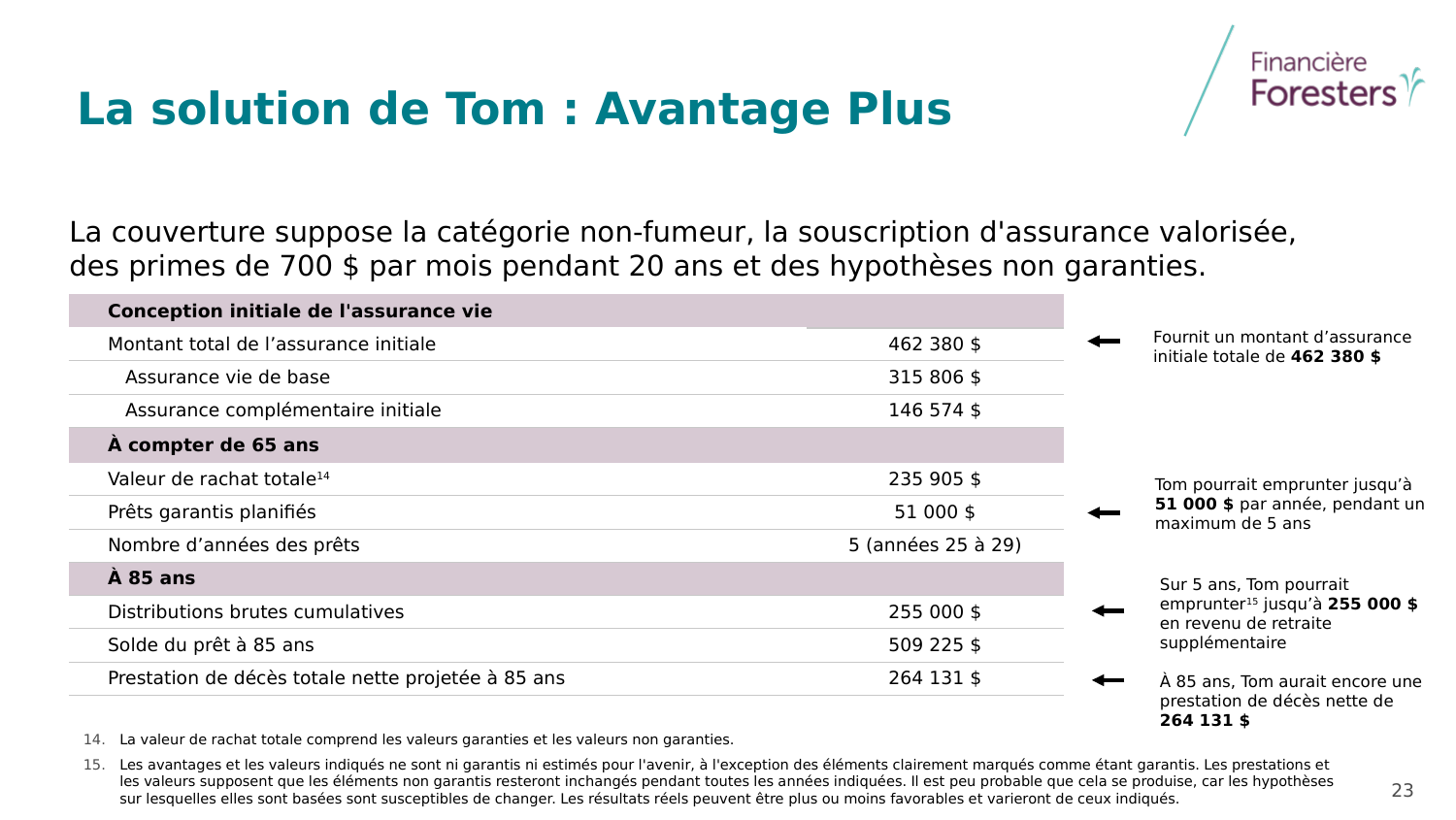

La solution de Tom : Avantage Plus
La couverture suppose la catégorie non-fumeur, la souscription d'assurance valorisée, des primes de 700 $ par mois pendant 20 ans et des hypothèses non garanties.
| Conception initiale de l'assurance vie |  |
| --- | --- |
| Montant total de l’assurance initiale | 462 380 $ |
| Assurance vie de base | 315 806 $ |
| Assurance complémentaire initiale | 146 574 $ |
| À compter de 65 ans |  |
| Valeur de rachat totale14 | 235 905 $ |
| Prêts garantis planifiés | 51 000 $ |
| Nombre d’années des prêts | 5 (années 25 à 29) |
| À 85 ans |  |
| Distributions brutes cumulatives | 255 000 $ |
| Solde du prêt à 85 ans | 509 225 $ |
| Prestation de décès totale nette projetée à 85 ans | 264 131 $ |
Fournit un montant d’assurance initiale totale de 462 380 $
Tom pourrait emprunter jusqu’à 51 000 $ par année, pendant un maximum de 5 ans
Sur 5 ans, Tom pourrait emprunter15 jusqu’à 255 000 $ en revenu de retraite supplémentaire

À 85 ans, Tom aurait encore une prestation de décès nette de 264 131 $
La valeur de rachat totale comprend les valeurs garanties et les valeurs non garanties.
Les avantages et les valeurs indiqués ne sont ni garantis ni estimés pour l'avenir, à l'exception des éléments clairement marqués comme étant garantis. Les prestations et les valeurs supposent que les éléments non garantis resteront inchangés pendant toutes les années indiquées. Il est peu probable que cela se produise, car les hypothèses sur lesquelles elles sont basées sont susceptibles de changer. Les résultats réels peuvent être plus ou moins favorables et varieront de ceux indiqués.